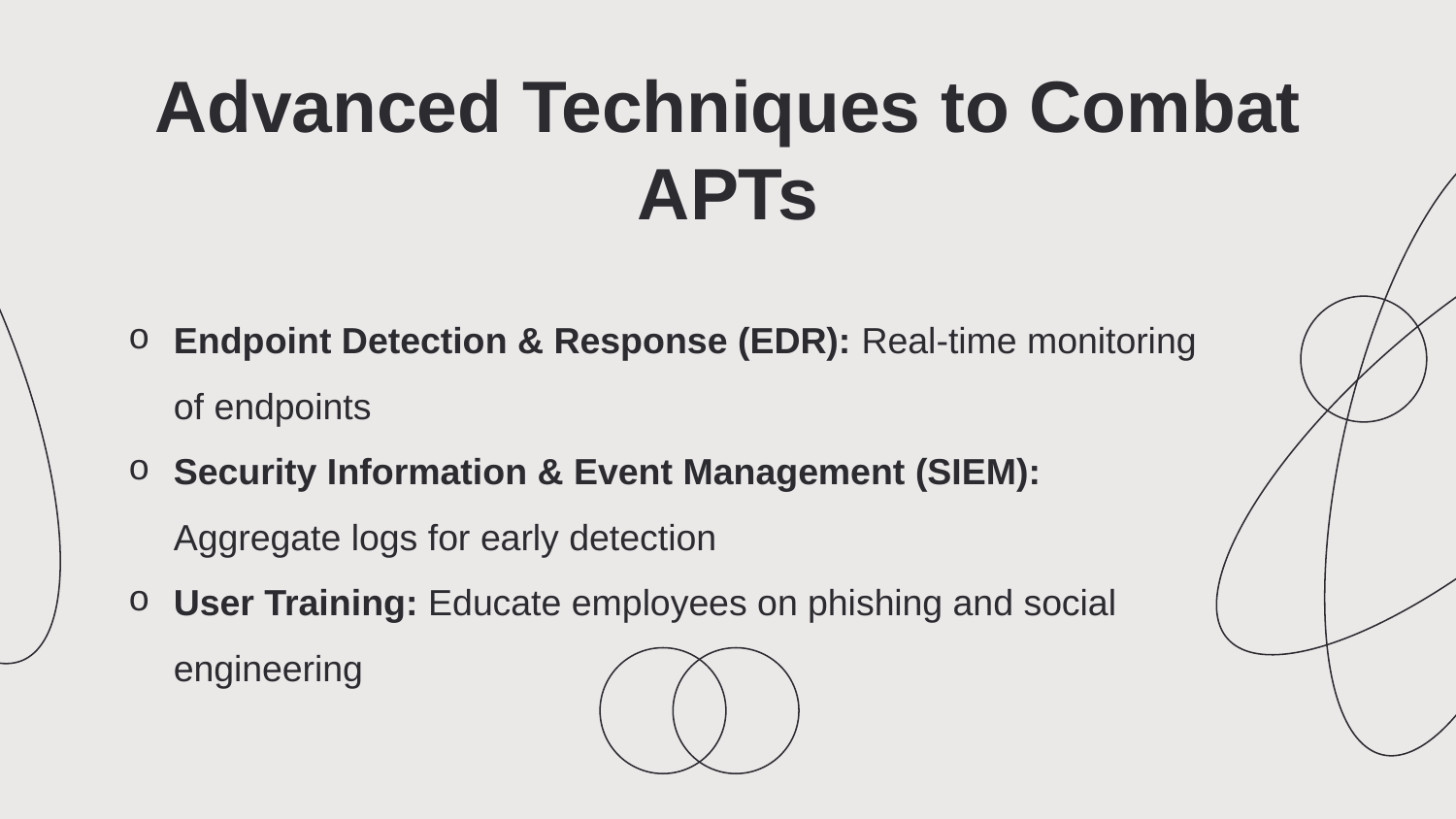

# Advanced Techniques to Combat APTs

Endpoint Detection & Response (EDR): Real-time monitoring of endpoints
Security Information & Event Management (SIEM): Aggregate logs for early detection
User Training: Educate employees on phishing and social engineering